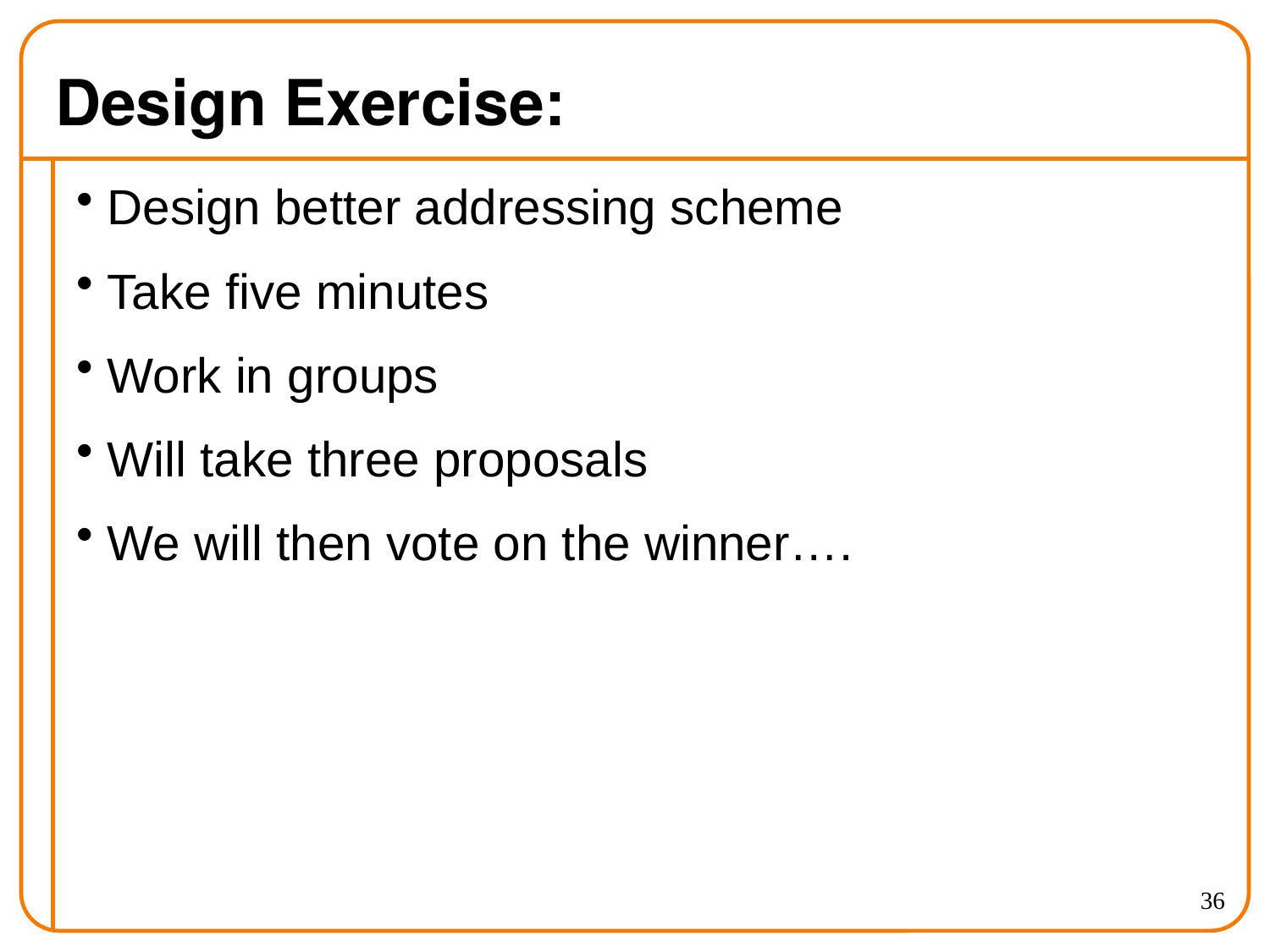

# Design Exercise:
Design better addressing scheme
Take five minutes
Work in groups
Will take three proposals
We will then vote on the winner….
36